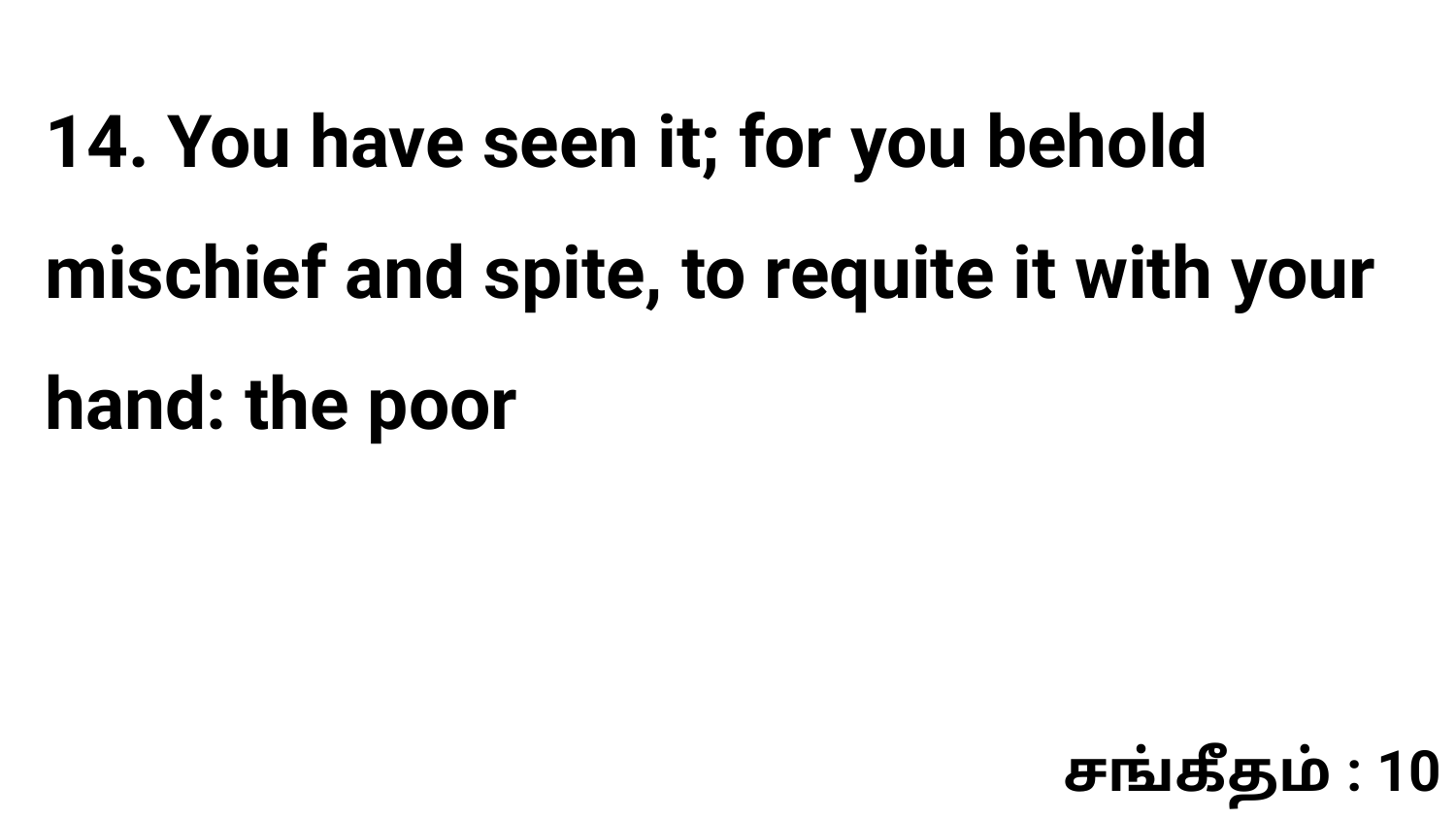

14. You have seen it; for you behold mischief and spite, to requite it with your hand: the poor
சங்கீதம் : 10